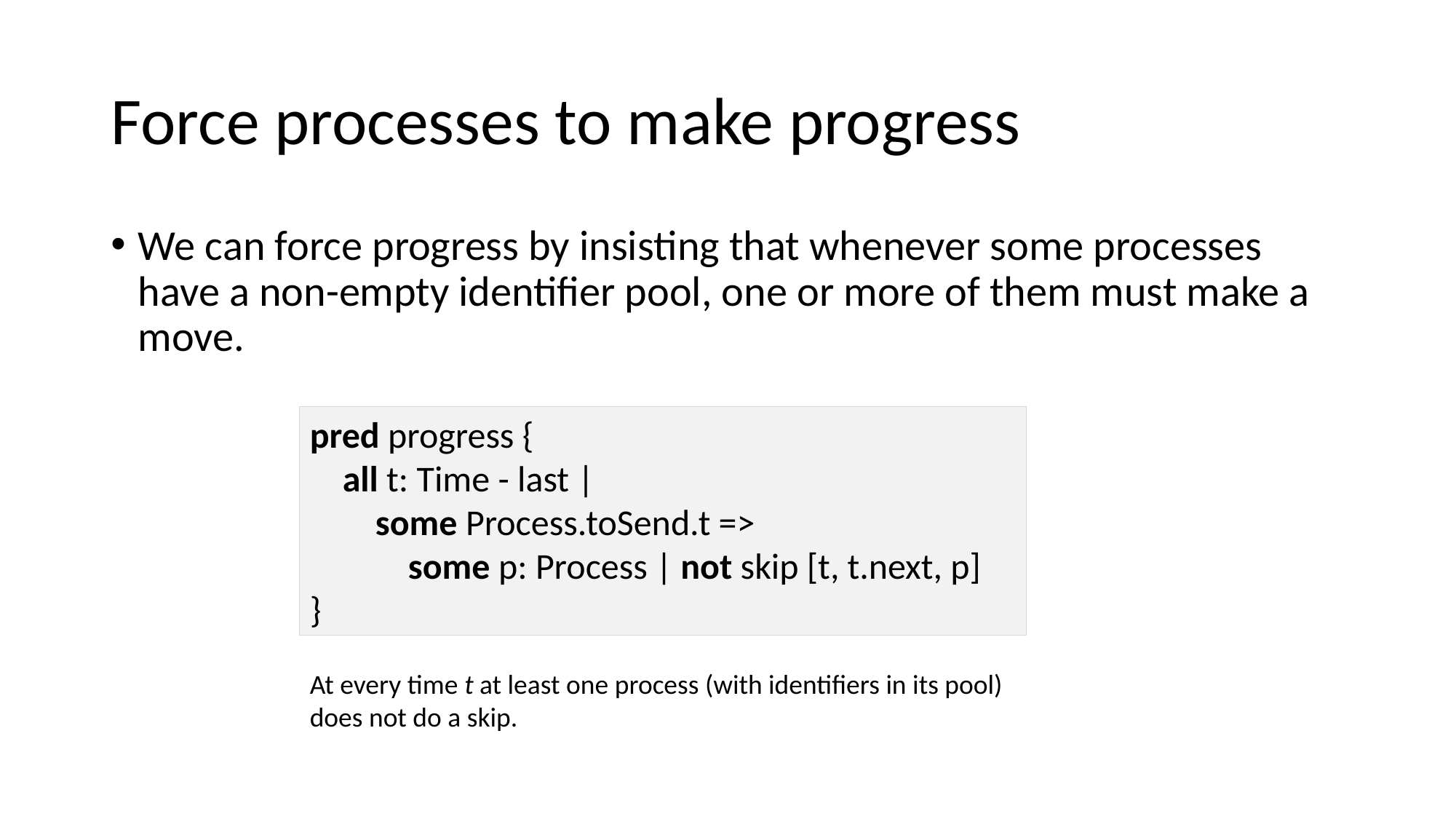

# Force processes to make progress
We can force progress by insisting that whenever some processes have a non-empty identifier pool, one or more of them must make a move.
pred progress {
    all t: Time - last |
        some Process.toSend.t =>
            some p: Process | not skip [t, t.next, p]
}
At every time t at least one process (with identifiers in its pool) does not do a skip.